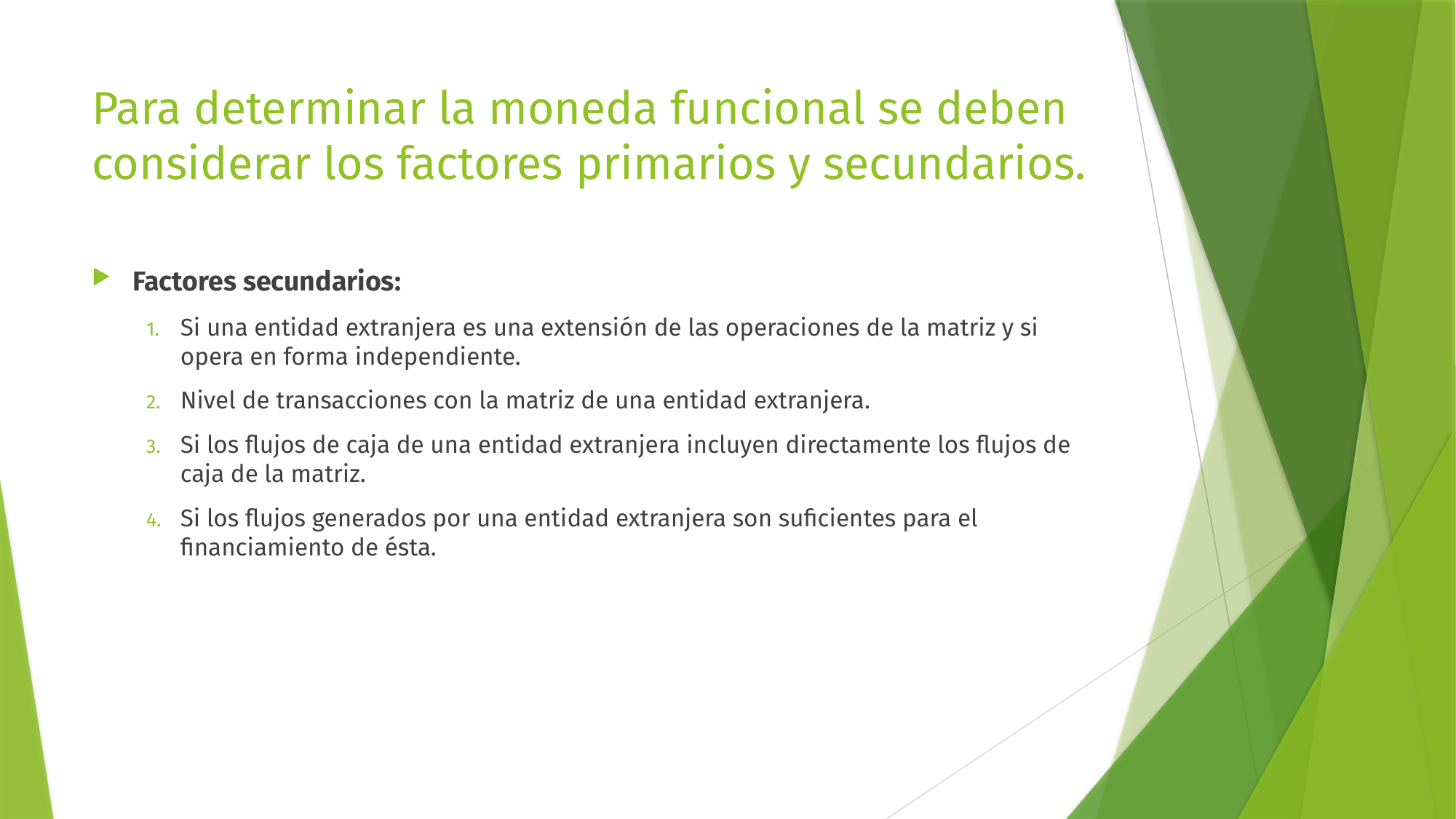

# Para determinar la moneda funcional se deben considerar los factores primarios y secundarios.
Factores secundarios:
Si una entidad extranjera es una extensión de las operaciones de la matriz y si opera en forma independiente.
Nivel de transacciones con la matriz de una entidad extranjera.
Si los flujos de caja de una entidad extranjera incluyen directamente los flujos de caja de la matriz.
Si los flujos generados por una entidad extranjera son suficientes para el financiamiento de ésta.